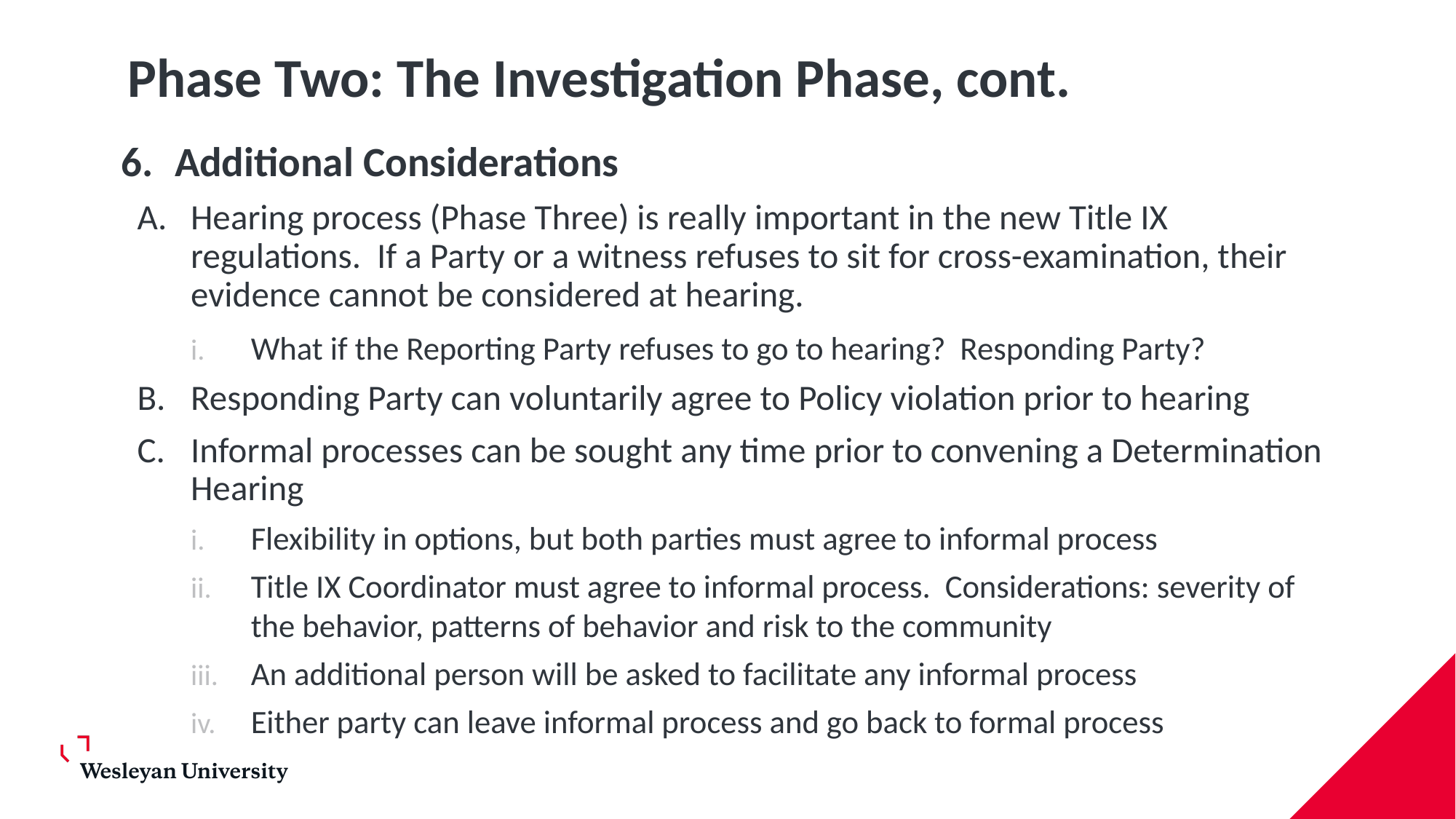

# Phase Two: The Investigation Phase, cont.
Additional Considerations
Hearing process (Phase Three) is really important in the new Title IX regulations.  If a Party or a witness refuses to sit for cross-examination, their evidence cannot be considered at hearing.
What if the Reporting Party refuses to go to hearing?  Responding Party?
Responding Party can voluntarily agree to Policy violation prior to hearing
Informal processes can be sought any time prior to convening a Determination Hearing
Flexibility in options, but both parties must agree to informal process
Title IX Coordinator must agree to informal process.  Considerations: severity of the behavior, patterns of behavior and risk to the community
An additional person will be asked to facilitate any informal process
Either party can leave informal process and go back to formal process